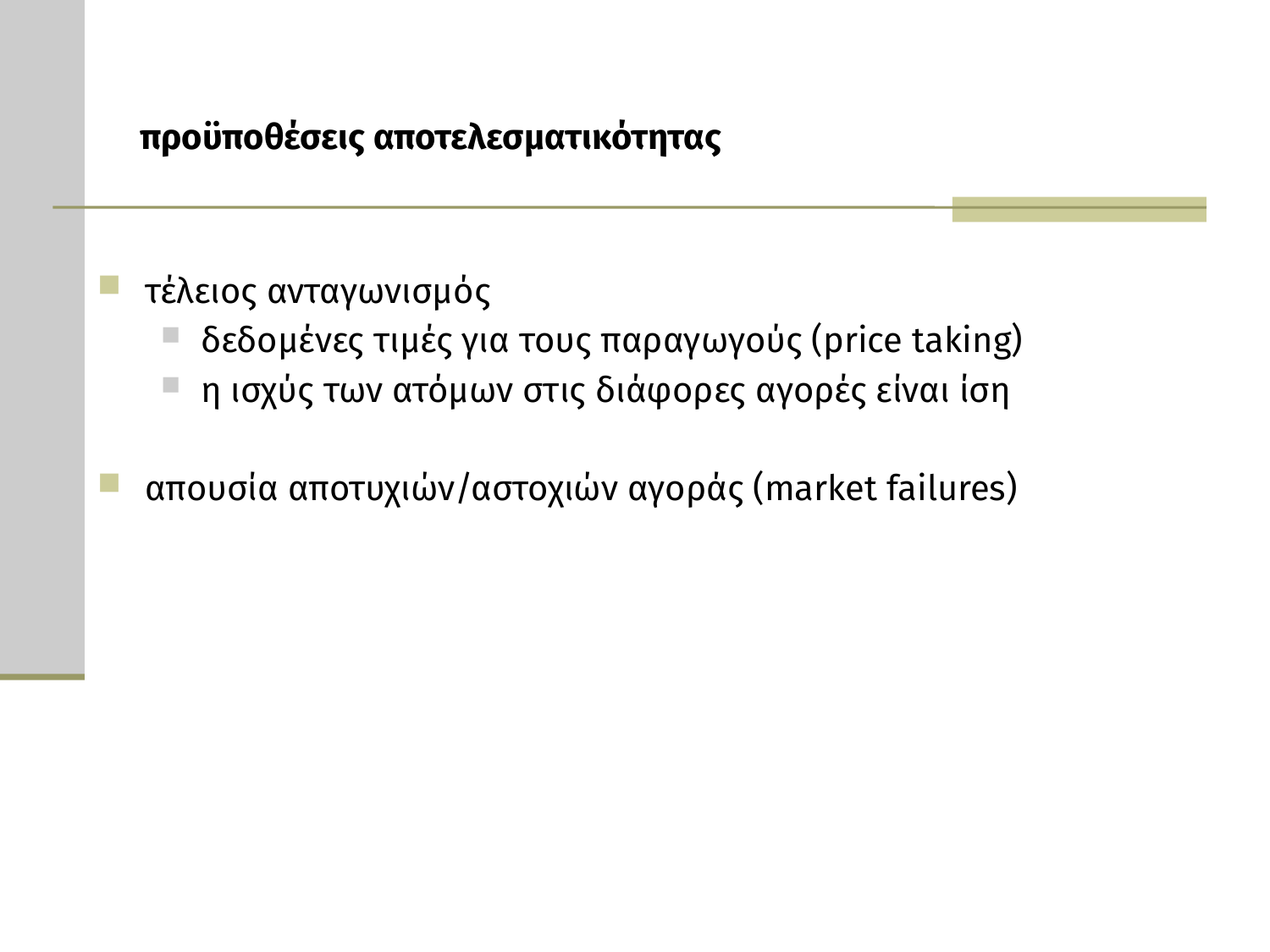

# προϋποθέσεις αποτελεσματικότητας
τέλειος ανταγωνισμός
δεδομένες τιμές για τους παραγωγούς (price taking)
η ισχύς των ατόμων στις διάφορες αγορές είναι ίση

απουσία αποτυχιών/αστοχιών αγοράς (market failures)